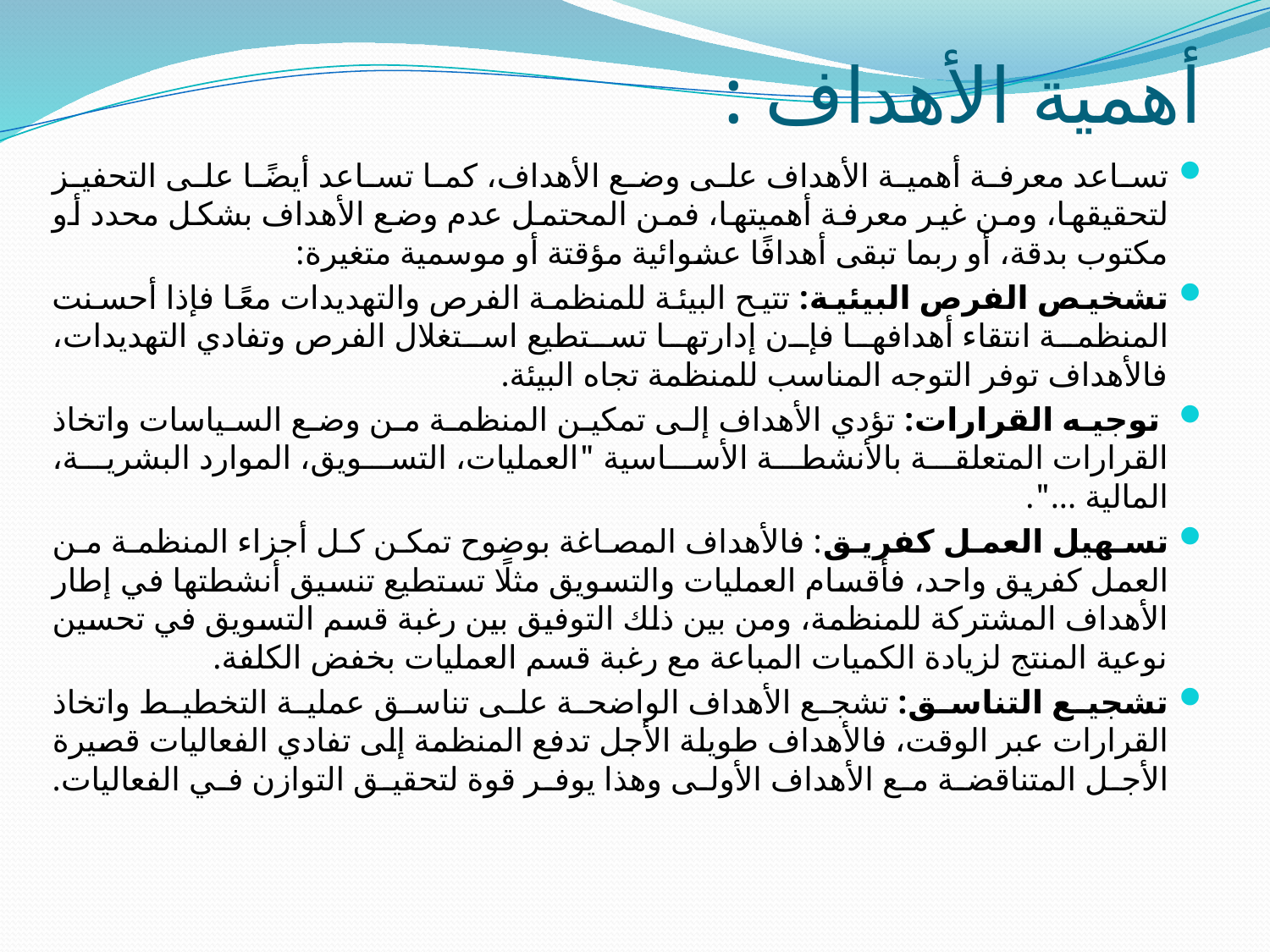

# أهمية الأهداف :
تساعد معرفة أهمية الأهداف على وضع الأهداف، كما تساعد أيضًا على التحفيز لتحقيقها، ومن غير معرفة أهميتها، فمن المحتمل عدم وضع الأهداف بشكل محدد أو مكتوب بدقة، أو ربما تبقى أهدافًا عشوائية مؤقتة أو موسمية متغيرة:
تشخيص الفرص البيئية: تتيح البيئة للمنظمة الفرص والتهديدات معًا فإذا أحسنت المنظمة انتقاء أهدافها فإن إدارتها تستطيع استغلال الفرص وتفادي التهديدات، فالأهداف توفر التوجه المناسب للمنظمة تجاه البيئة.
 توجيه القرارات: تؤدي الأهداف إلى تمكين المنظمة من وضع السياسات واتخاذ القرارات المتعلقة بالأنشطة الأساسية "العمليات، التسويق، الموارد البشرية، المالية ...".
تسهيل العمل كفريق: فالأهداف المصاغة بوضوح تمكن كل أجزاء المنظمة من العمل كفريق واحد، فأقسام العمليات والتسويق مثلًا تستطيع تنسيق أنشطتها في إطار الأهداف المشتركة للمنظمة، ومن بين ذلك التوفيق بين رغبة قسم التسويق في تحسين نوعية المنتج لزيادة الكميات المباعة مع رغبة قسم العمليات بخفض الكلفة.
تشجيع التناسق: تشجع الأهداف الواضحة على تناسق عملية التخطيط واتخاذ القرارات عبر الوقت، فالأهداف طويلة الأجل تدفع المنظمة إلى تفادي الفعاليات قصيرة الأجل المتناقضة مع الأهداف الأولى وهذا يوفر قوة لتحقيق التوازن في الفعاليات.